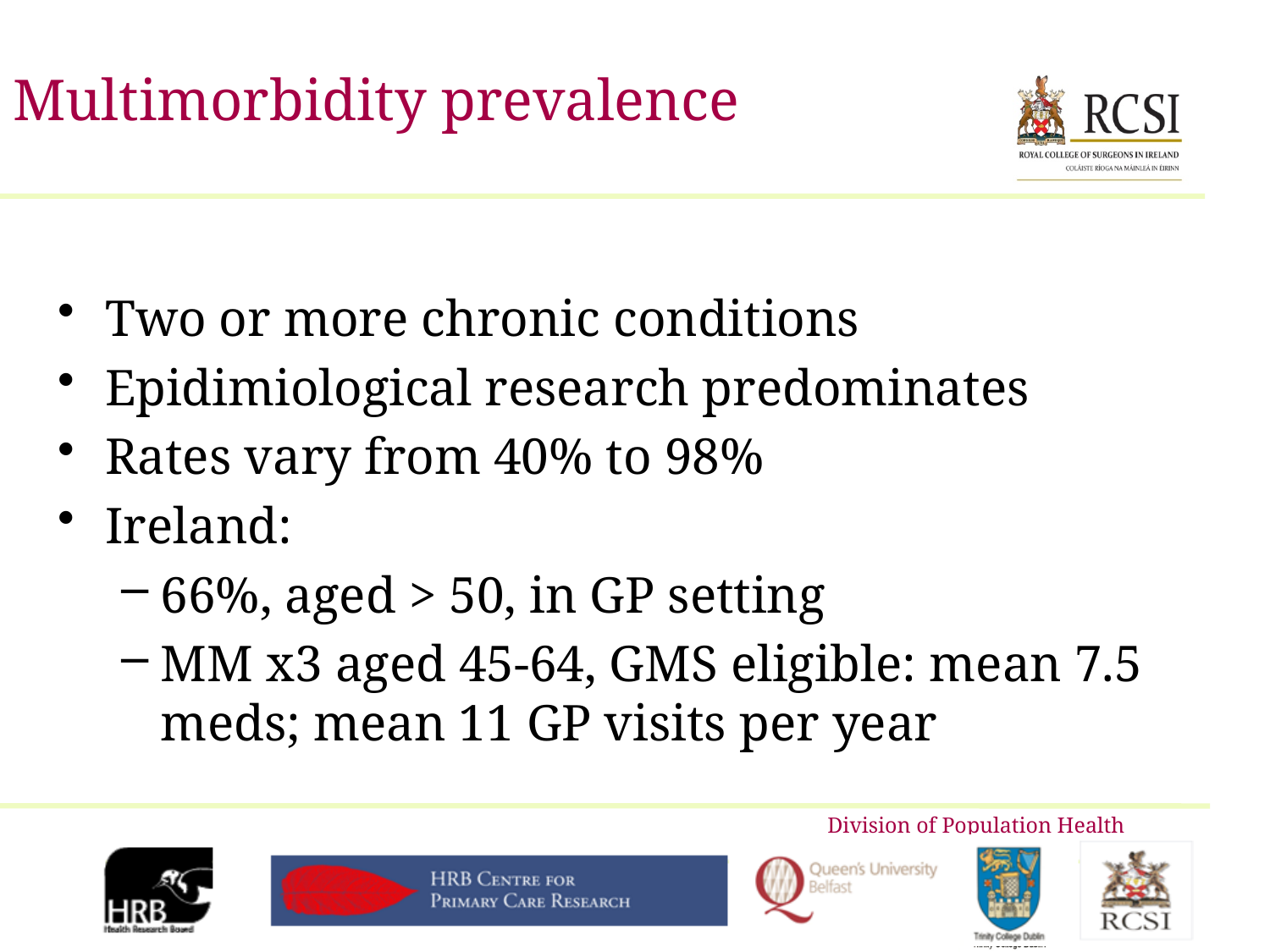

# Multimorbidity prevalence

Two or more chronic conditions
Epidimiological research predominates
Rates vary from 40% to 98%
Ireland:
66%, aged > 50, in GP setting
MM x3 aged 45-64, GMS eligible: mean 7.5 meds; mean 11 GP visits per year